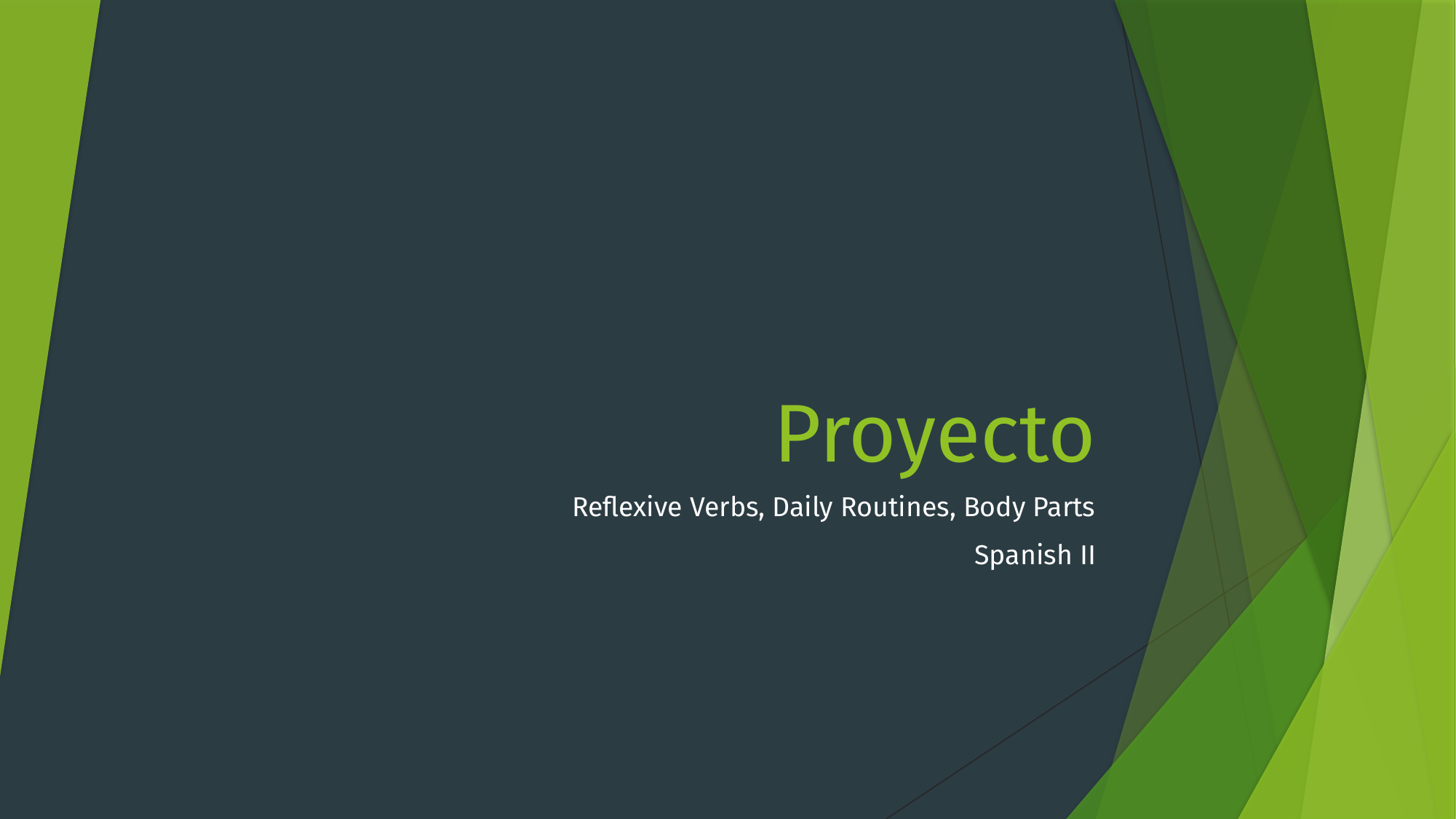

# Proyecto
Reflexive Verbs, Daily Routines, Body Parts
Spanish II